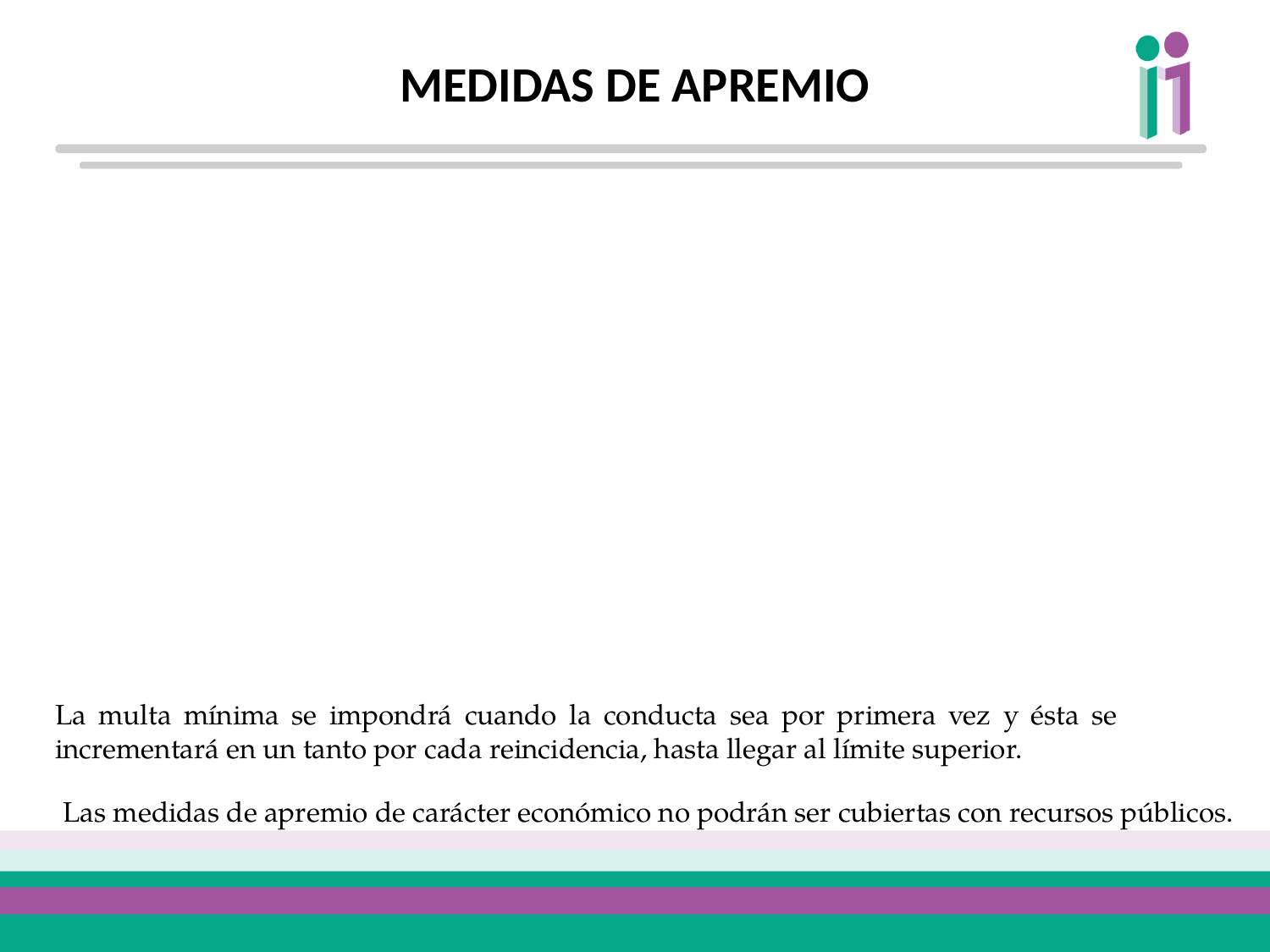

MEDIDAS DE APREMIO

La multa mínima se impondrá cuando la conducta sea por primera vez y ésta se incrementará en un tanto por cada reincidencia, hasta llegar al límite superior.
Las medidas de apremio de carácter económico no podrán ser cubiertas con recursos públicos.